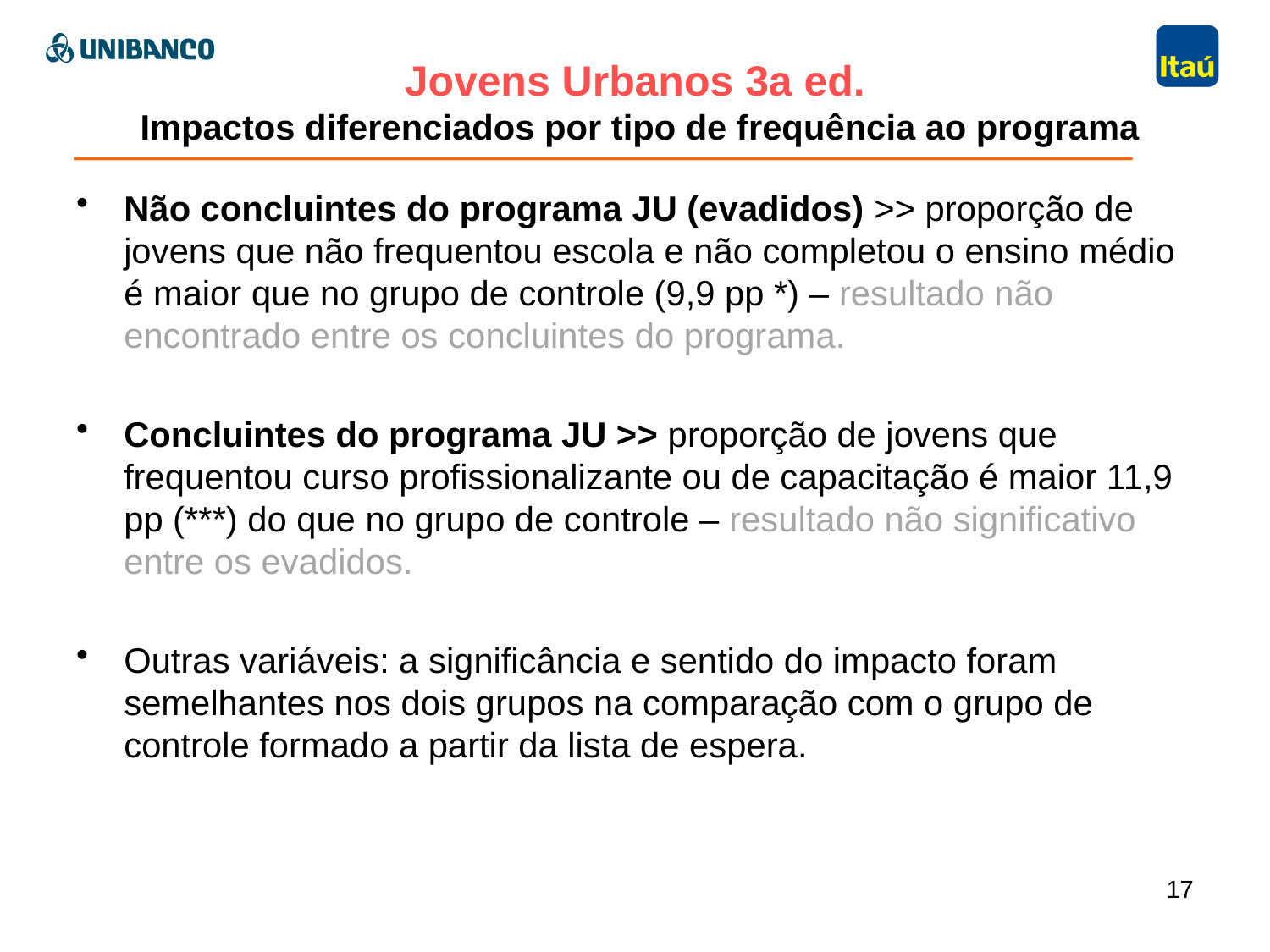

# Jovens Urbanos 3a ed. Impactos diferenciados por tipo de frequência ao programa
Não concluintes do programa JU (evadidos) >> proporção de jovens que não frequentou escola e não completou o ensino médio é maior que no grupo de controle (9,9 pp *) – resultado não encontrado entre os concluintes do programa.

Concluintes do programa JU >> proporção de jovens que frequentou curso profissionalizante ou de capacitação é maior 11,9 pp (***) do que no grupo de controle – resultado não significativo entre os evadidos.

Outras variáveis: a significância e sentido do impacto foram semelhantes nos dois grupos na comparação com o grupo de controle formado a partir da lista de espera.

17